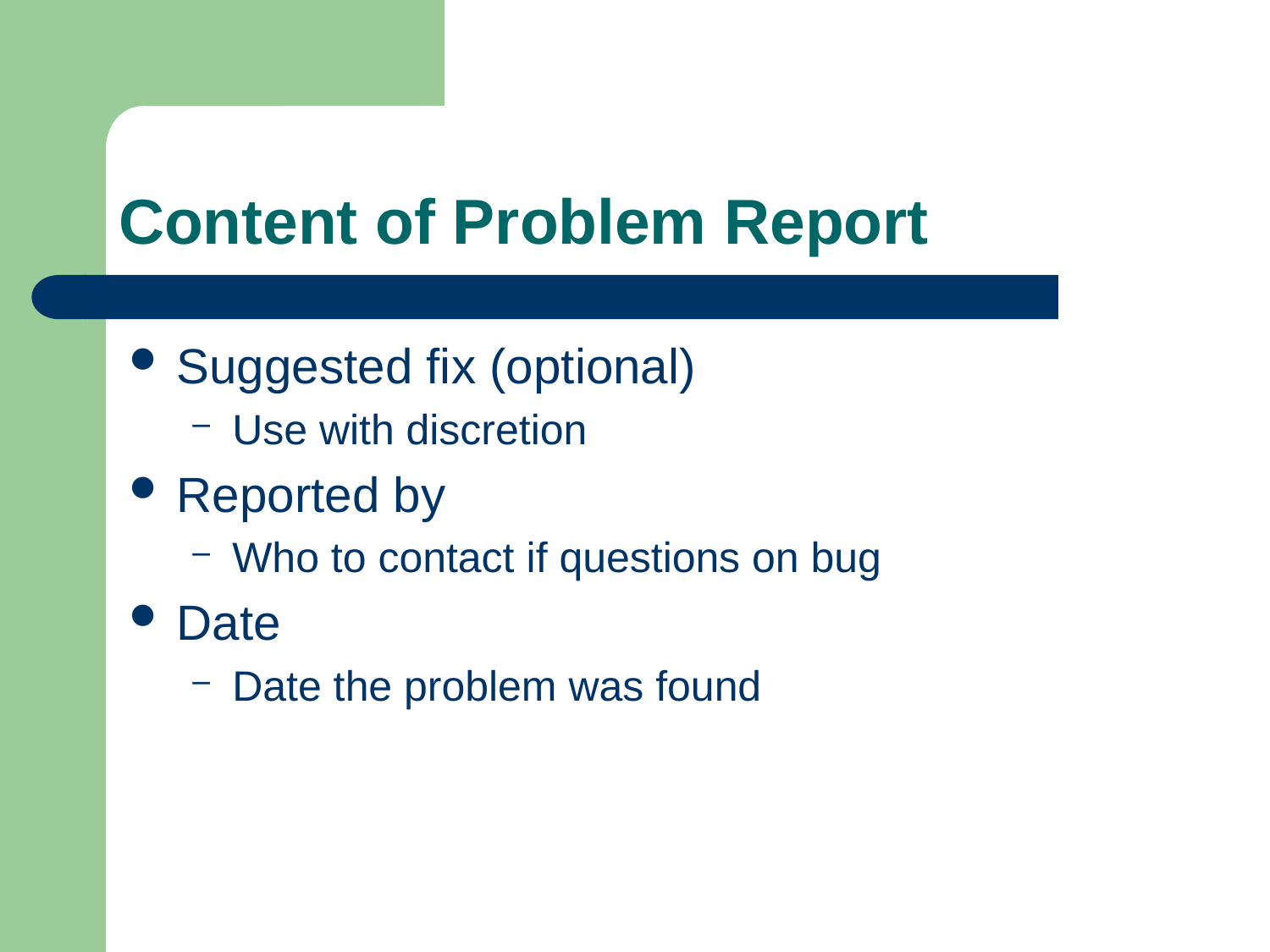

# Content of Problem Report
Suggested fix (optional)
Use with discretion
Reported by
Who to contact if questions on bug
Date
Date the problem was found